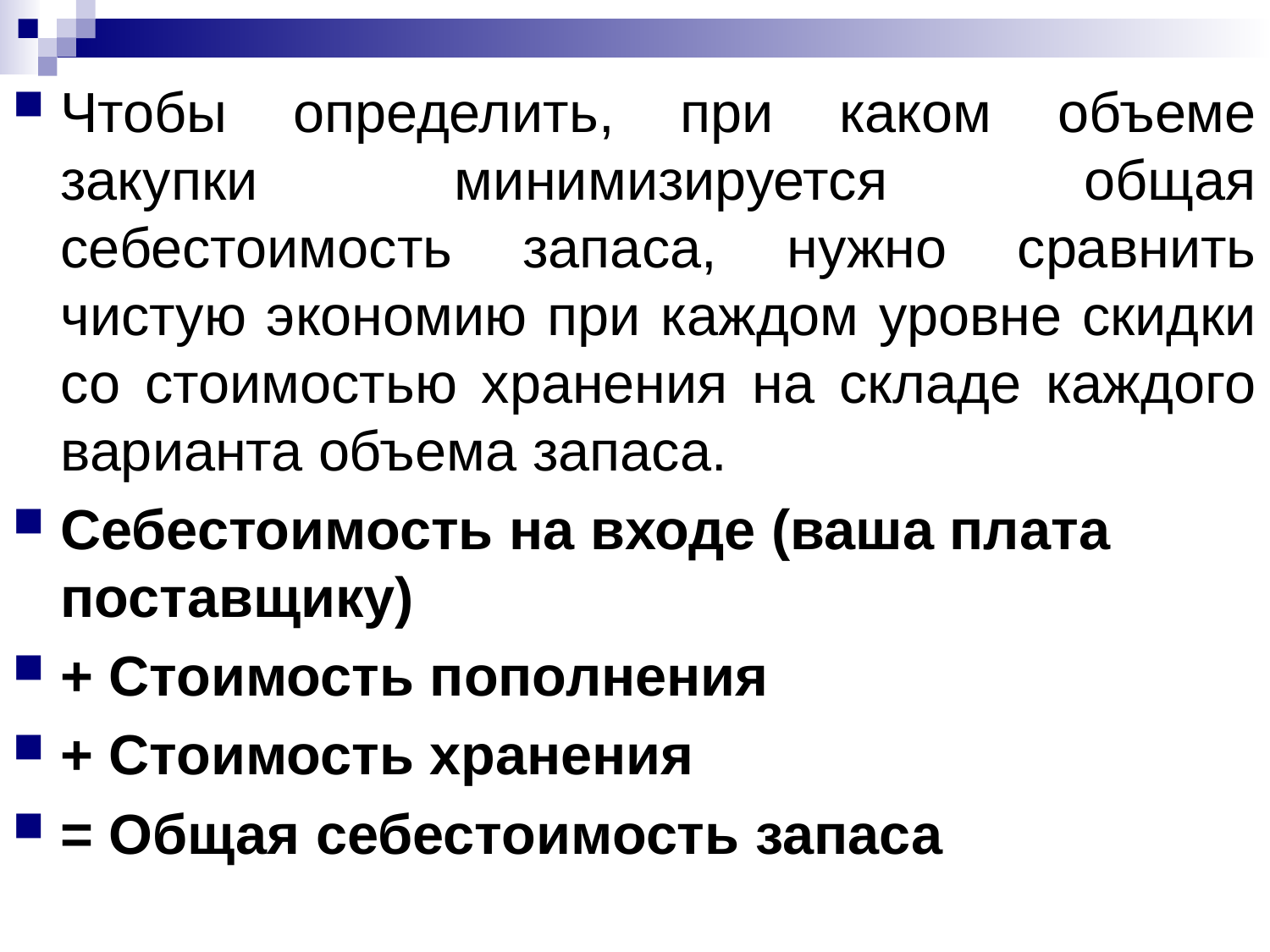

Чтобы определить, при каком объеме закупки минимизируется общая себестоимость запаса, нужно сравнить чистую экономию при каждом уровне скидки со стоимостью хранения на складе каждого варианта объема запаса.
Себестоимость на входе (ваша плата поставщику)
+ Стоимость пополнения
+ Стоимость хранения
= Общая себестоимость запаса